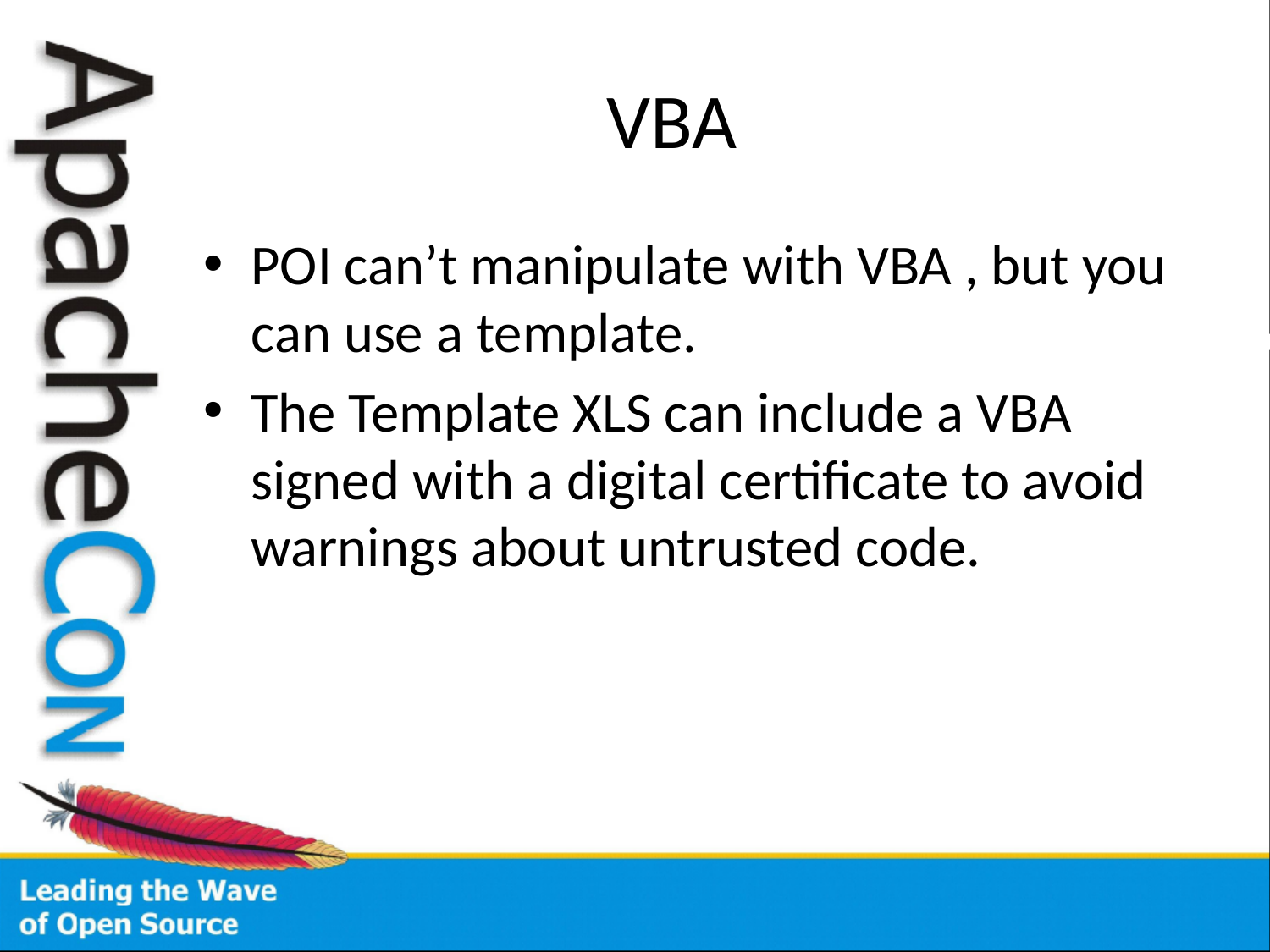

# VBA
POI can’t manipulate with VBA , but you can use a template.
The Template XLS can include a VBA signed with a digital certificate to avoid warnings about untrusted code.